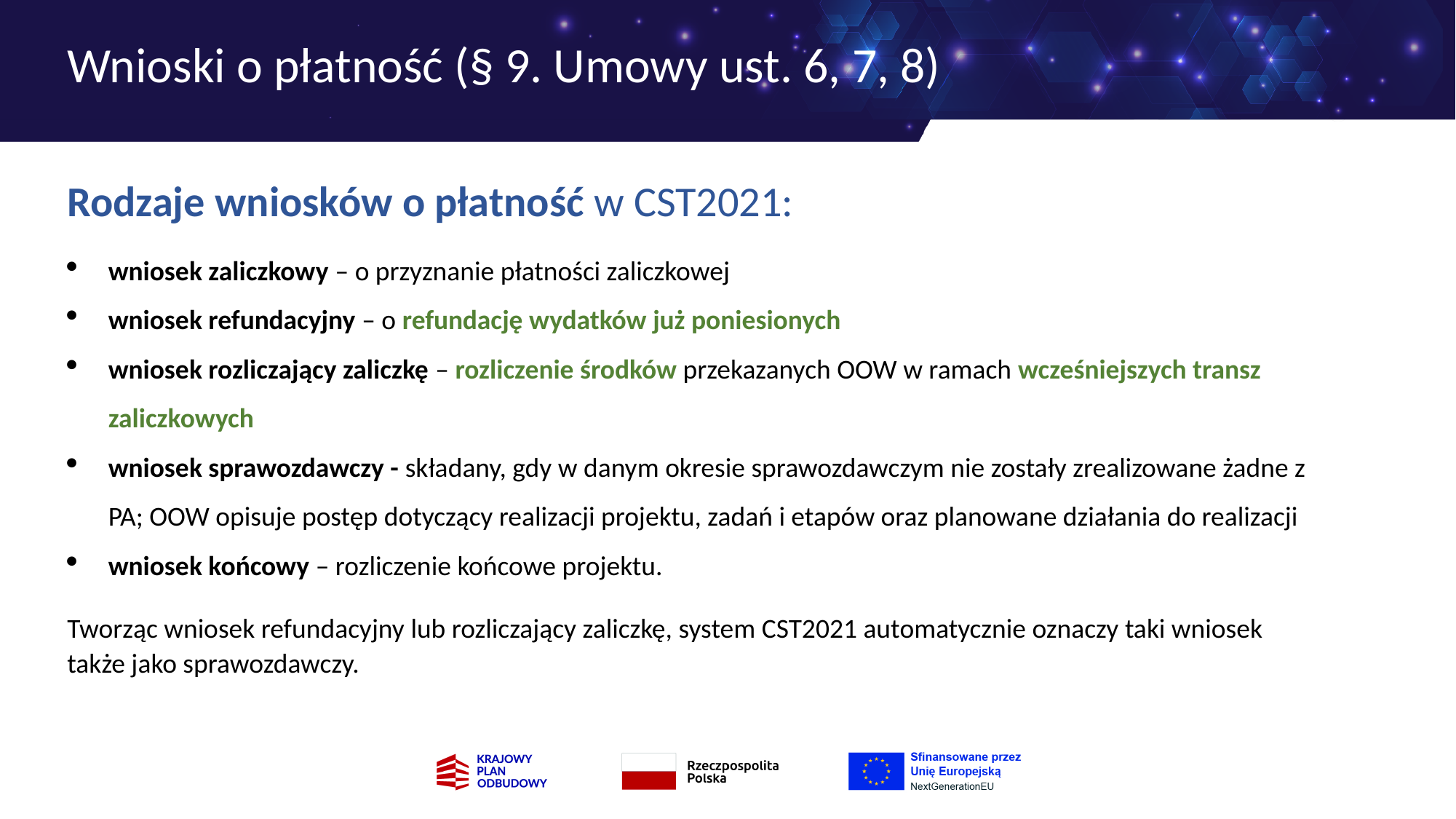

# Wnioski o płatność (§ 9. Umowy ust. 6, 7, 8)
Rodzaje wniosków o płatność w CST2021:
wniosek zaliczkowy – o przyznanie płatności zaliczkowej
wniosek refundacyjny – o refundację wydatków już poniesionych
wniosek rozliczający zaliczkę – rozliczenie środków przekazanych OOW w ramach wcześniejszych transz zaliczkowych
wniosek sprawozdawczy - składany, gdy w danym okresie sprawozdawczym nie zostały zrealizowane żadne z PA; OOW opisuje postęp dotyczący realizacji projektu, zadań i etapów oraz planowane działania do realizacji
wniosek końcowy – rozliczenie końcowe projektu.
Tworząc wniosek refundacyjny lub rozliczający zaliczkę, system CST2021 automatycznie oznaczy taki wniosek także jako sprawozdawczy.